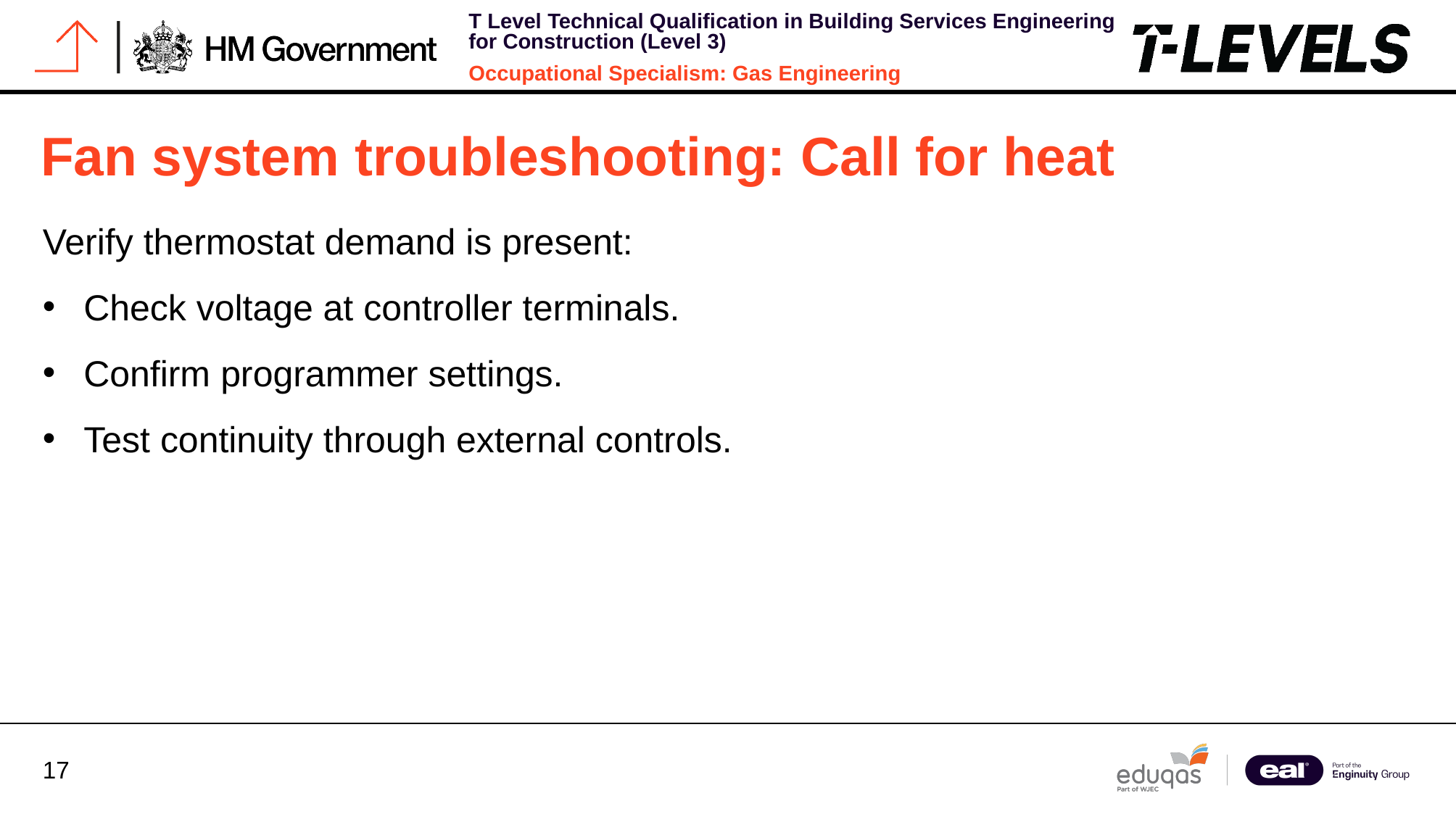

# Fan system troubleshooting: Call for heat
Verify thermostat demand is present:
Check voltage at controller terminals.
Confirm programmer settings.
Test continuity through external controls.